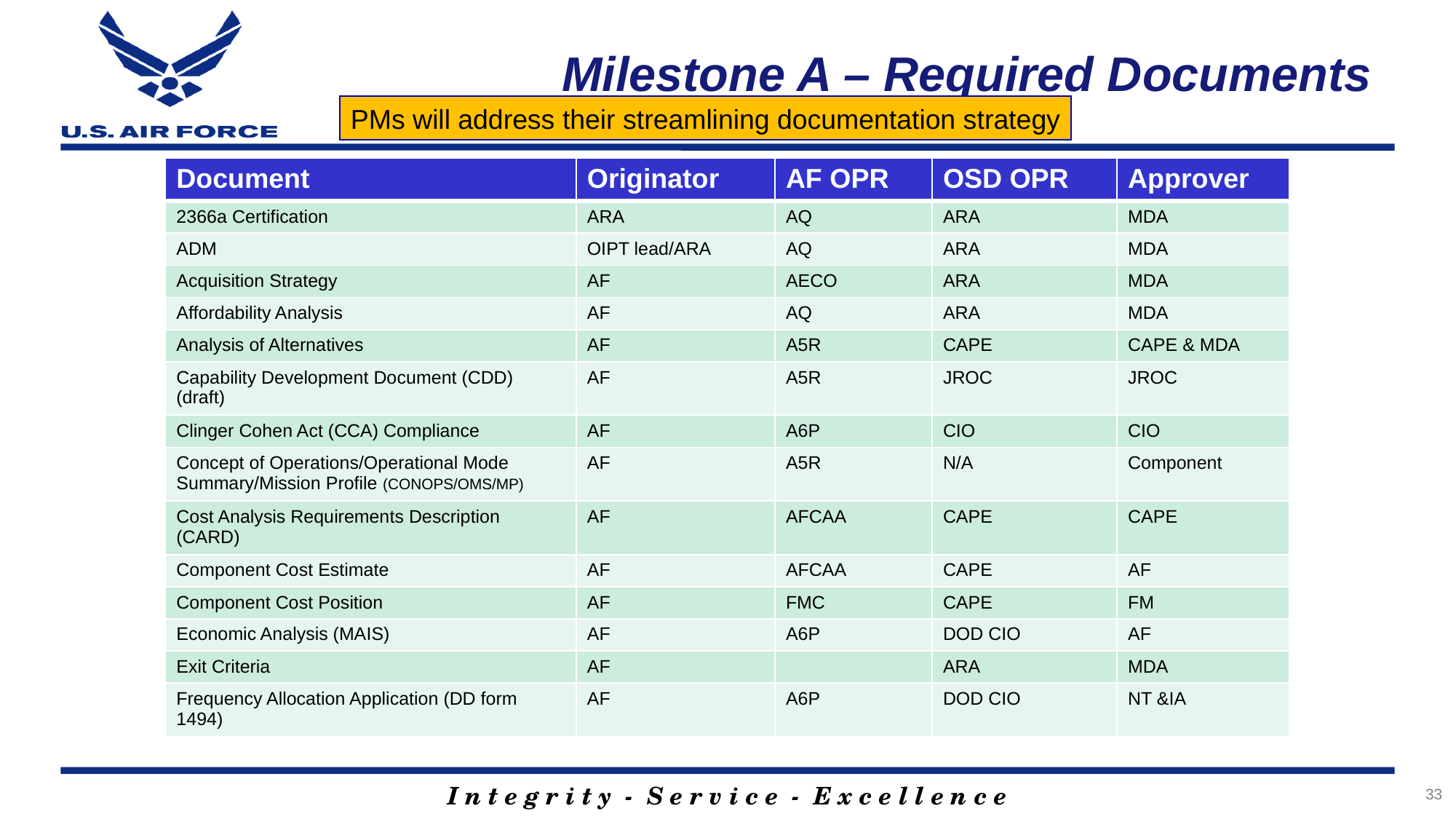

# Milestone A – Required Documents
PMs will address their streamlining documentation strategy
| Document | Originator | AF OPR | OSD OPR | Approver |
| --- | --- | --- | --- | --- |
| 2366a Certification | ARA | AQ | ARA | MDA |
| ADM | OIPT lead/ARA | AQ | ARA | MDA |
| Acquisition Strategy | AF | AECO | ARA | MDA |
| Affordability Analysis | AF | AQ | ARA | MDA |
| Analysis of Alternatives | AF | A5R | CAPE | CAPE & MDA |
| Capability Development Document (CDD) (draft) | AF | A5R | JROC | JROC |
| Clinger Cohen Act (CCA) Compliance | AF | A6P | CIO | CIO |
| Concept of Operations/Operational Mode Summary/Mission Profile (CONOPS/OMS/MP) | AF | A5R | N/A | Component |
| Cost Analysis Requirements Description (CARD) | AF | AFCAA | CAPE | CAPE |
| Component Cost Estimate | AF | AFCAA | CAPE | AF |
| Component Cost Position | AF | FMC | CAPE | FM |
| Economic Analysis (MAIS) | AF | A6P | DOD CIO | AF |
| Exit Criteria | AF |  | ARA | MDA |
| Frequency Allocation Application (DD form 1494) | AF | A6P | DOD CIO | NT &IA |
33